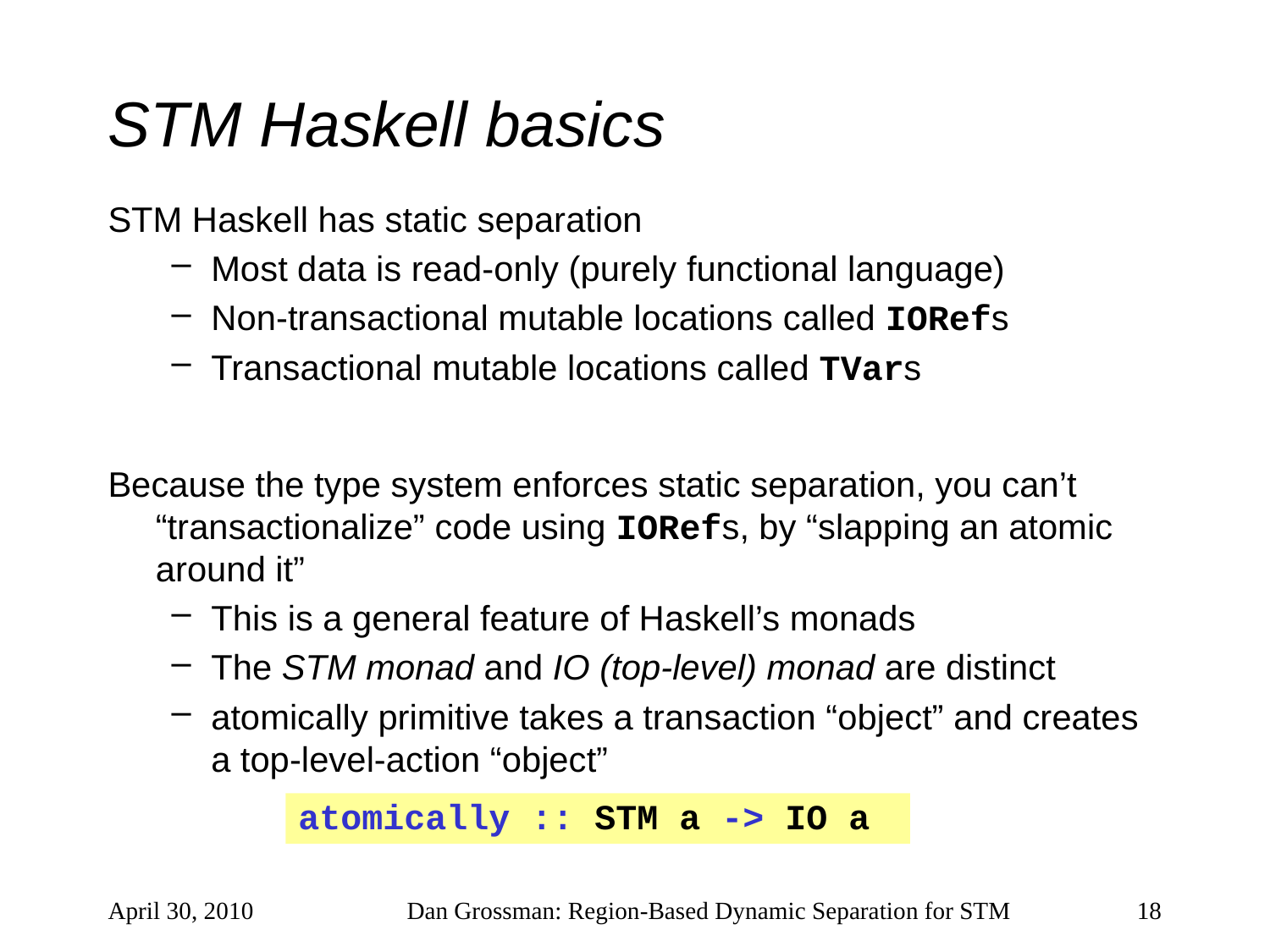

# STM Haskell basics
STM Haskell has static separation
Most data is read-only (purely functional language)
Non-transactional mutable locations called IORefs
Transactional mutable locations called TVars

Because the type system enforces static separation, you can’t “transactionalize” code using IORefs, by “slapping an atomic around it”
This is a general feature of Haskell’s monads
The STM monad and IO (top-level) monad are distinct
atomically primitive takes a transaction “object” and creates a top-level-action “object”

atomically :: STM a -> IO a
April 30, 2010
Dan Grossman: Region-Based Dynamic Separation for STM
18